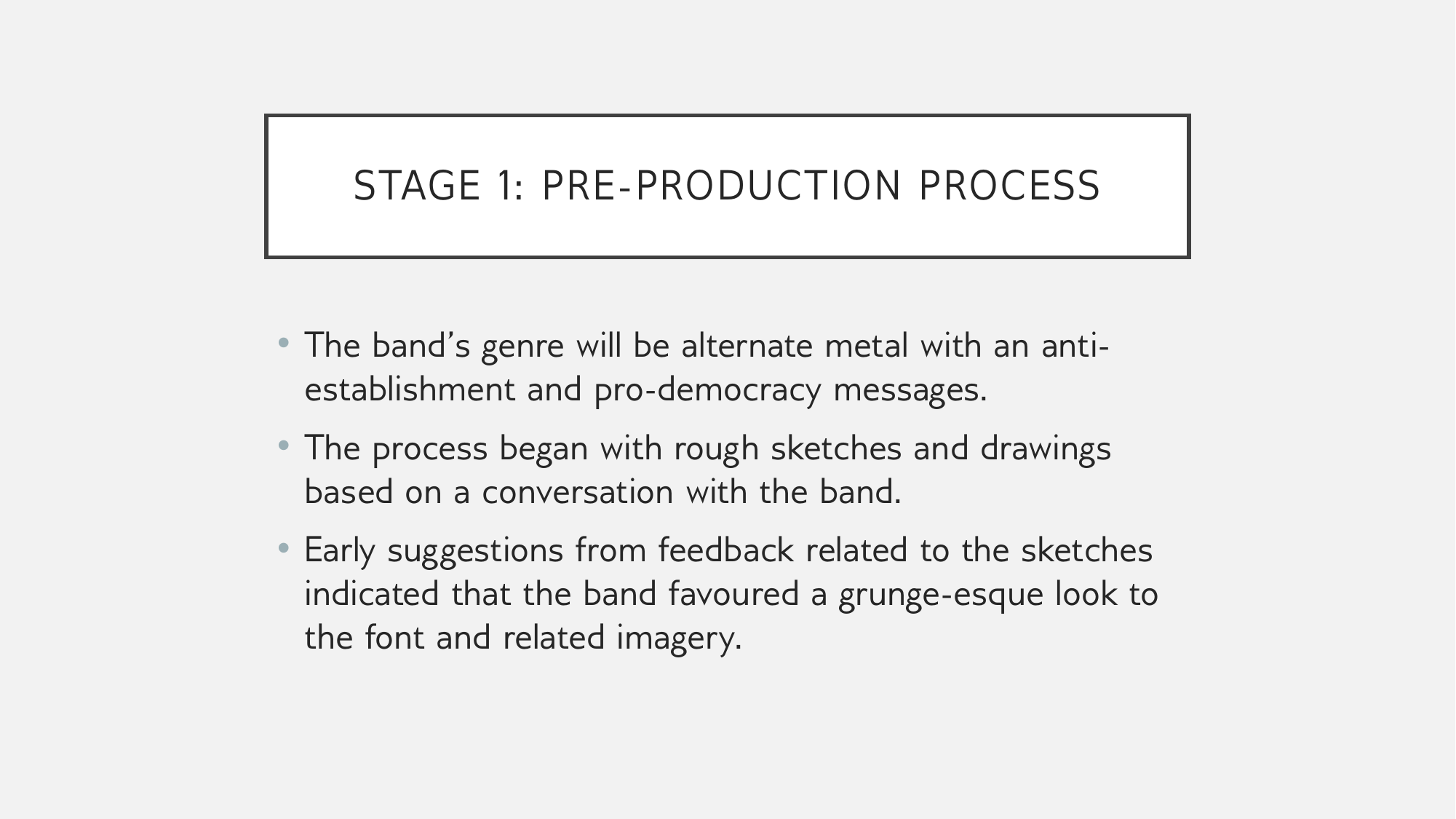

# Stage 1: Pre-Production process
The band’s genre will be alternate metal with an anti-establishment and pro-democracy messages.
The process began with rough sketches and drawings based on a conversation with the band.
Early suggestions from feedback related to the sketches indicated that the band favoured a grunge-esque look to the font and related imagery.